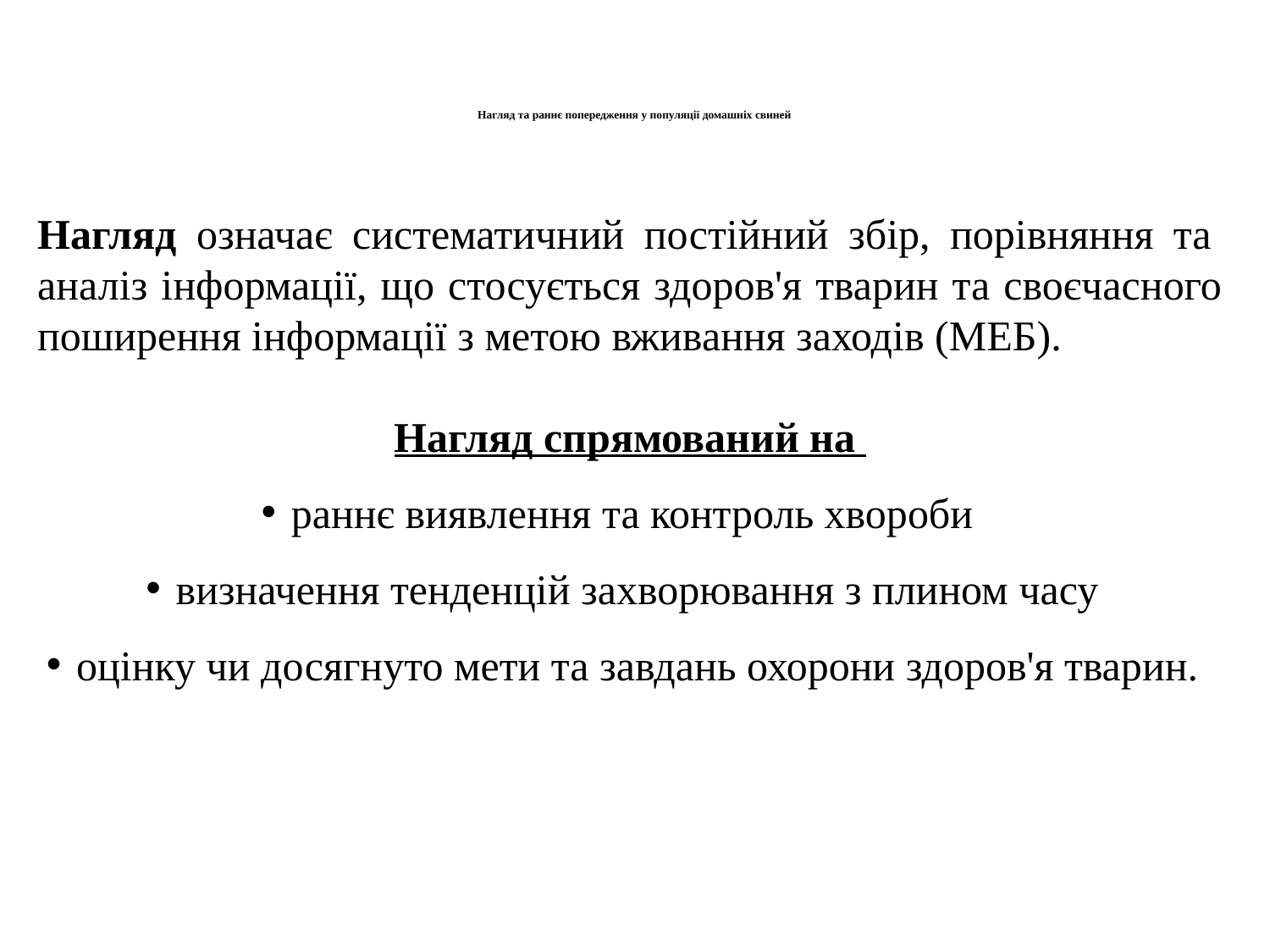

# Нагляд та раннє попередження у популяції домашніх свиней
Нагляд означає систематичний постійний збір, порівняння та  аналіз інформації, що стосується здоров'я тварин та своєчасного поширення інформації з метою вживання заходів (МЕБ).
Нагляд спрямований на
раннє виявлення та контроль хвороби
визначення тенденцій захворювання з плином часу
оцінку чи досягнуто мети та завдань охорони здоров'я тварин.